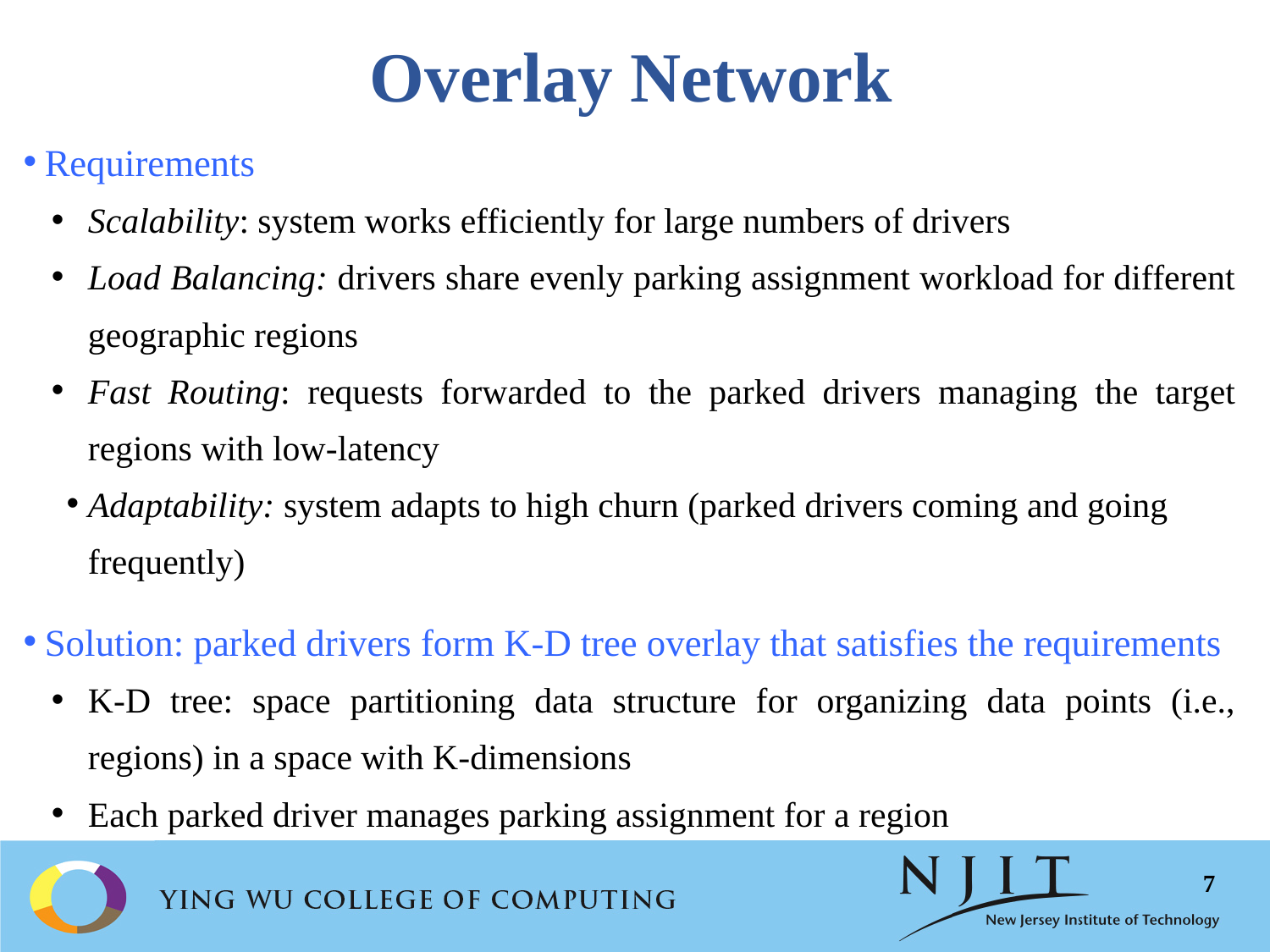

# Overlay Network
Requirements
Scalability: system works efficiently for large numbers of drivers
Load Balancing: drivers share evenly parking assignment workload for different geographic regions
Fast Routing: requests forwarded to the parked drivers managing the target regions with low-latency
Adaptability: system adapts to high churn (parked drivers coming and going frequently)

Solution: parked drivers form K-D tree overlay that satisfies the requirements
K-D tree: space partitioning data structure for organizing data points (i.e., regions) in a space with K-dimensions
Each parked driver manages parking assignment for a region
7